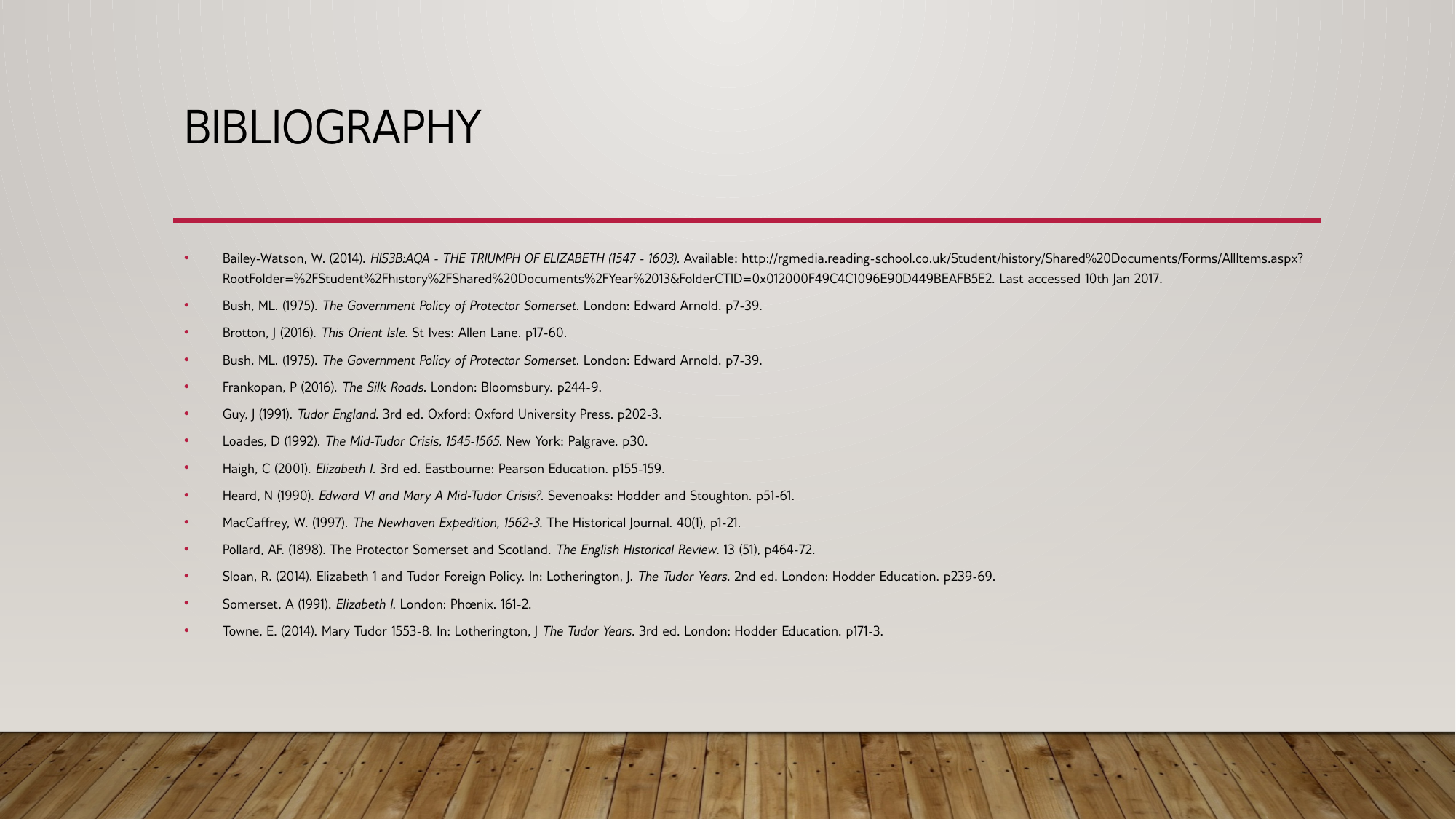

# bibliography
Bailey-Watson, W. (2014). HIS3B:AQA - THE TRIUMPH OF ELIZABETH (1547 - 1603). Available: http://rgmedia.reading-school.co.uk/Student/history/Shared%20Documents/Forms/AllItems.aspx?RootFolder=%2FStudent%2Fhistory%2FShared%20Documents%2FYear%2013&FolderCTID=0x012000F49C4C1096E90D449BEAFB5E2. Last accessed 10th Jan 2017.
Bush, ML. (1975). The Government Policy of Protector Somerset. London: Edward Arnold. p7-39.
Brotton, J (2016). This Orient Isle. St Ives: Allen Lane. p17-60.
Bush, ML. (1975). The Government Policy of Protector Somerset. London: Edward Arnold. p7-39.
Frankopan, P (2016). The Silk Roads. London: Bloomsbury. p244-9.
Guy, J (1991). Tudor England. 3rd ed. Oxford: Oxford University Press. p202-3.
Loades, D (1992). The Mid-Tudor Crisis, 1545-1565. New York: Palgrave. p30.
Haigh, C (2001). Elizabeth I. 3rd ed. Eastbourne: Pearson Education. p155-159.
Heard, N (1990). Edward VI and Mary A Mid-Tudor Crisis?. Sevenoaks: Hodder and Stoughton. p51-61.
MacCaffrey, W. (1997). The Newhaven Expedition, 1562-3. The Historical Journal. 40(1), p1-21.
Pollard, AF. (1898). The Protector Somerset and Scotland. The English Historical Review. 13 (51), p464-72.
Sloan, R. (2014). Elizabeth 1 and Tudor Foreign Policy. In: Lotherington, J. The Tudor Years. 2nd ed. London: Hodder Education. p239-69.
Somerset, A (1991). Elizabeth I. London: Phoenix. 161-2.
Towne, E. (2014). Mary Tudor 1553-8. In: Lotherington, J The Tudor Years. 3rd ed. London: Hodder Education. p171-3.